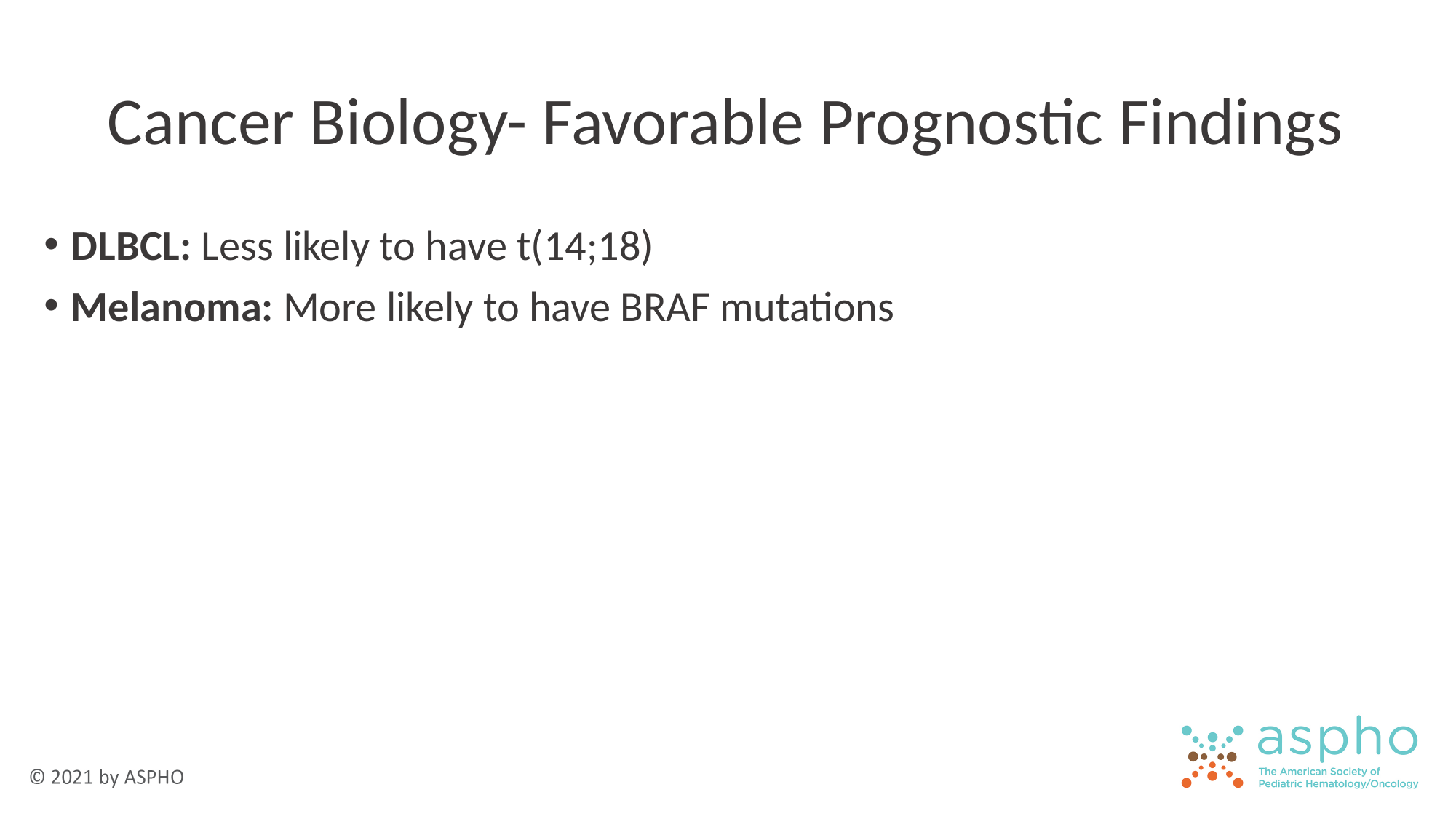

# Cancer Biology- Favorable Prognostic Findings
DLBCL: Less likely to have t(14;18)
Melanoma: More likely to have BRAF mutations